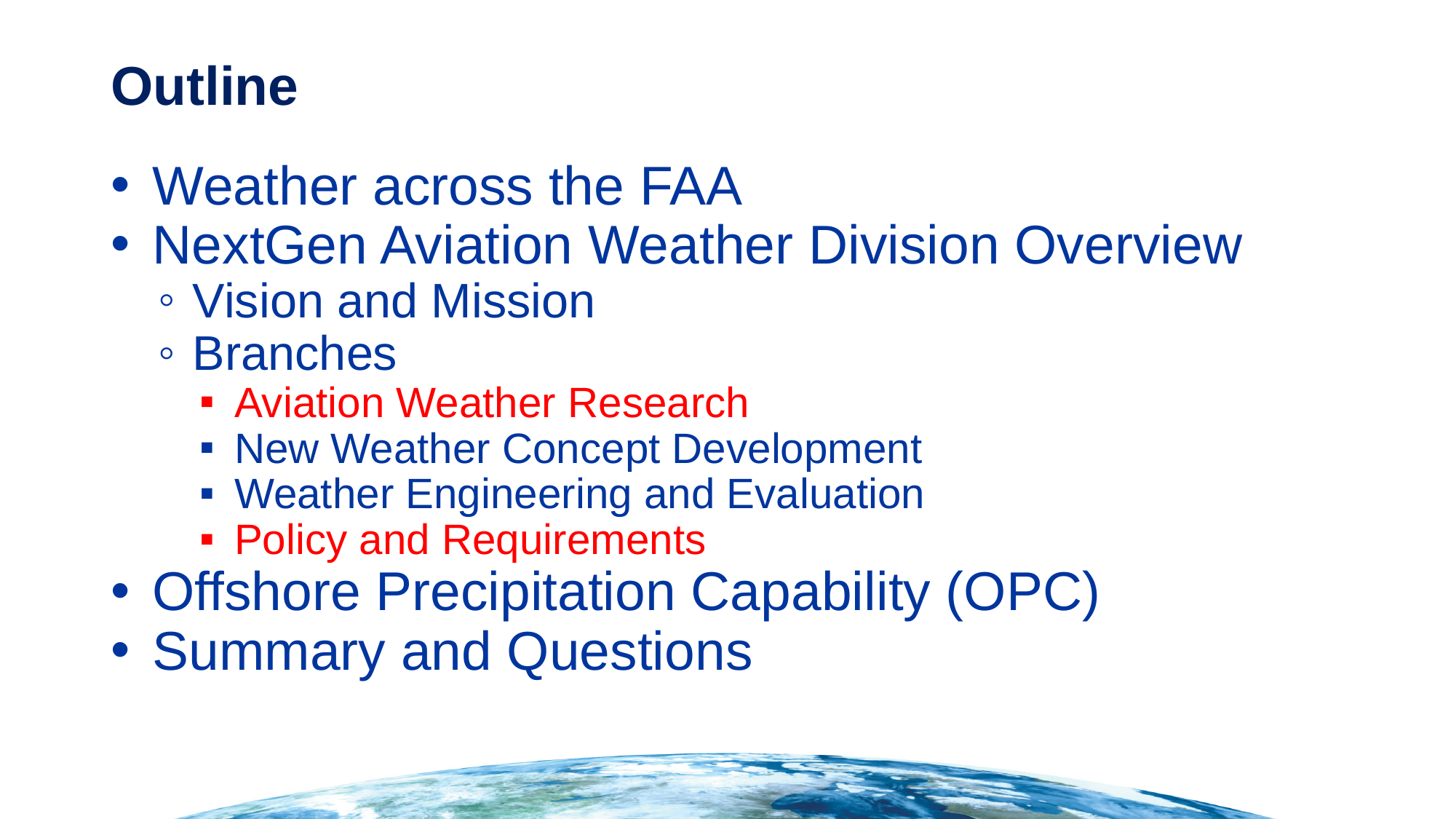

# Outline
Weather across the FAA
NextGen Aviation Weather Division Overview
Vision and Mission
Branches
Aviation Weather Research
New Weather Concept Development
Weather Engineering and Evaluation
Policy and Requirements
Offshore Precipitation Capability (OPC)
Summary and Questions